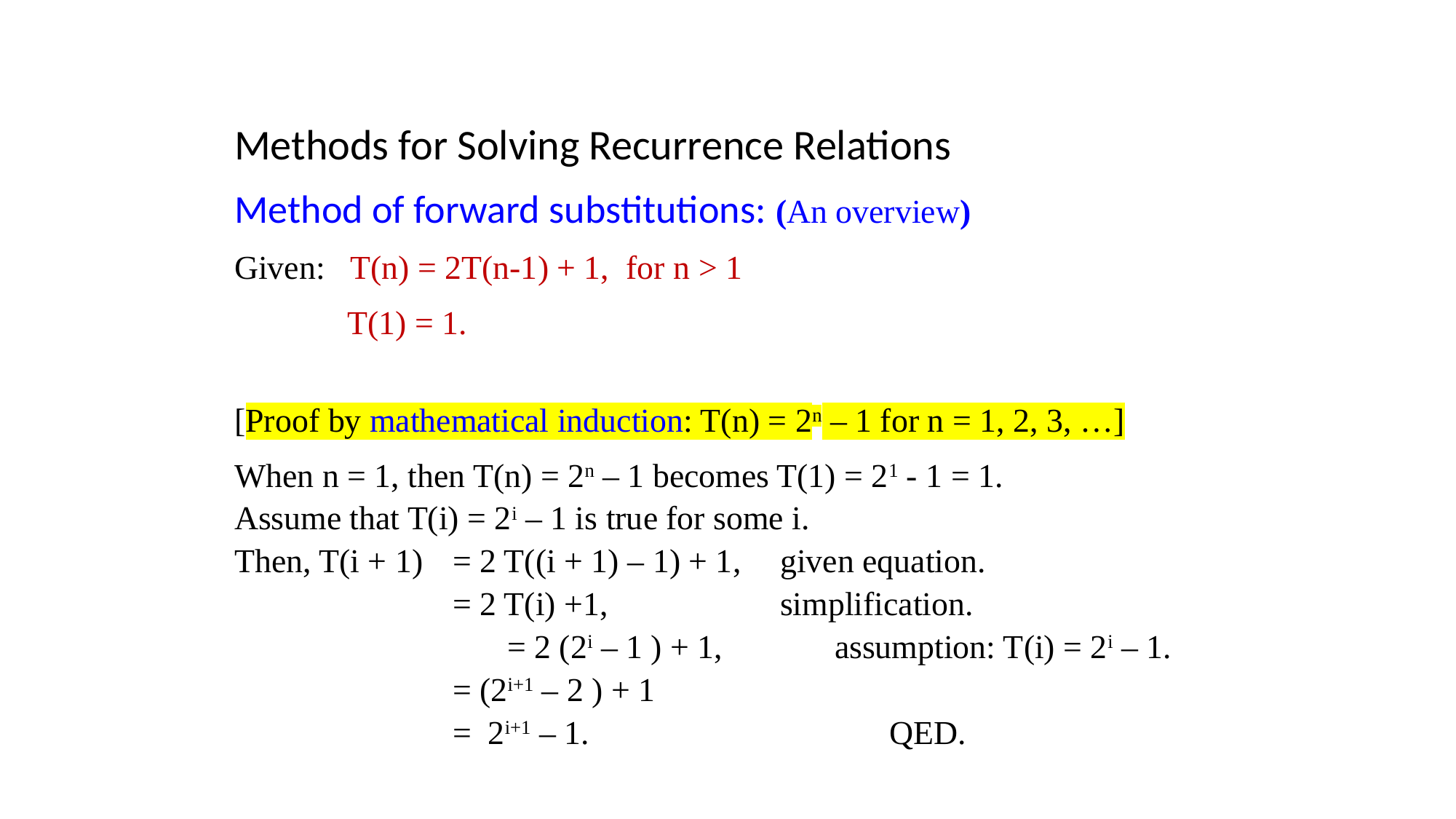

Methods for Solving Recurrence Relations
Method of forward substitutions: (An overview)
Given:   T(n) = 2T(n-1) + 1,  for n > 1
       T(1) = 1.

[Proof by mathematical induction: T(n) = 2n – 1 for n = 1, 2, 3, …]
When n = 1, then T(n) = 2n – 1 becomes T(1) = 21 - 1 = 1.
Assume that T(i) = 2i – 1 is true for some i.
Then, T(i + 1)  	= 2 T((i + 1) – 1) + 1, 	given equation.
		= 2 T(i) +1, 		simplification.
		= 2 (2i – 1 ) + 1, 	assumption: T(i) = 2i – 1.
		= (2i+1 – 2 ) + 1
                        	=  2i+1 – 1.  			QED.